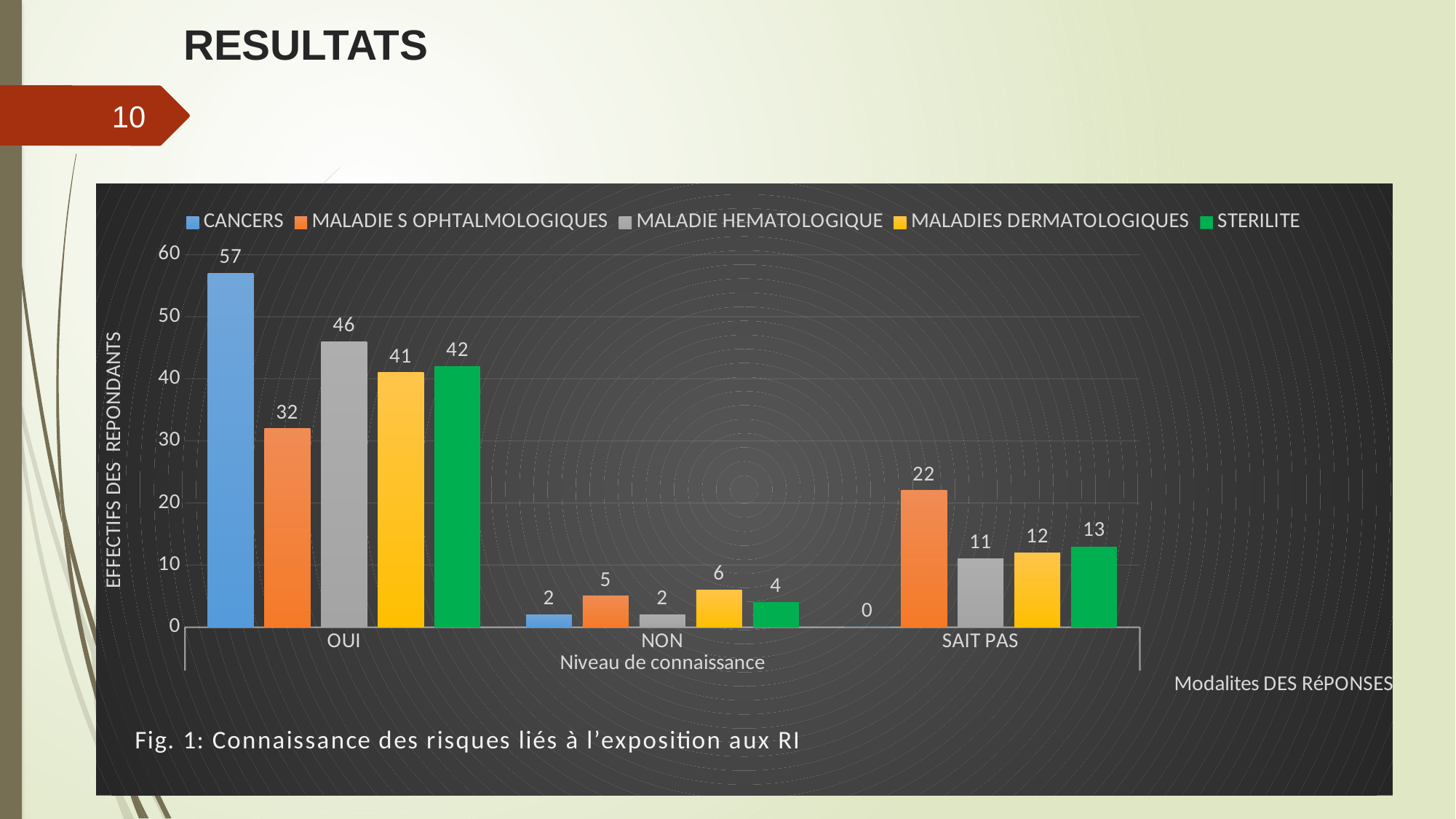

# RESULTATS
10

### Chart: Fig. 1: Connaissance des risques liés à l’exposition aux RI

| Category | CANCERS | MALADIE S OPHTALMOLOGIQUES | MALADIE HEMATOLOGIQUE | MALADIES DERMATOLOGIQUES | STERILITE |
|---|---|---|---|---|---|
| OUI | 57.0 | 32.0 | 46.0 | 41.0 | 42.0 |
| NON | 2.0 | 5.0 | 2.0 | 6.0 | 4.0 |
| SAIT PAS | 0.0 | 22.0 | 11.0 | 12.0 | 13.0 |
.
4/6/2015